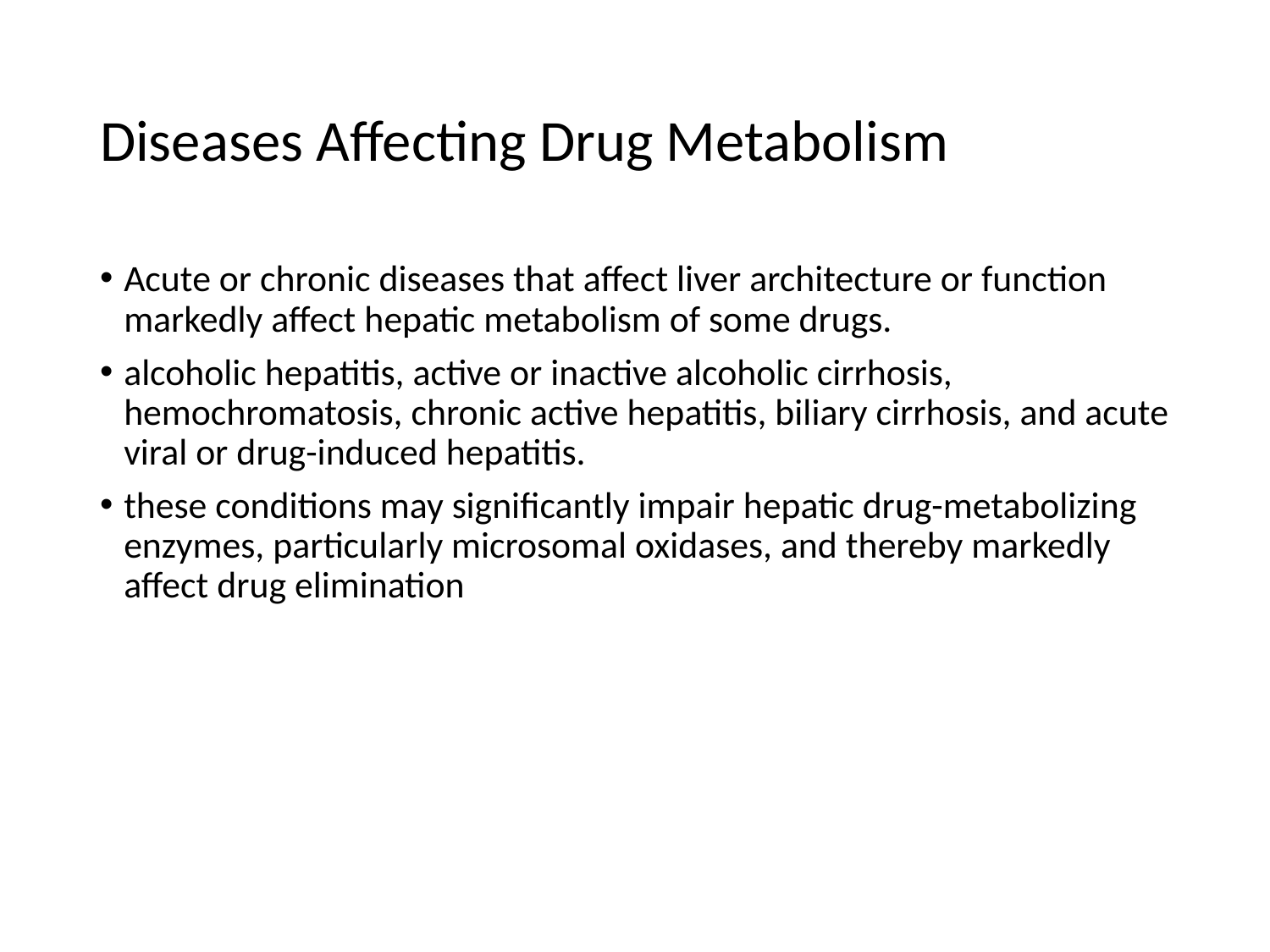

# Diseases Affecting Drug Metabolism
Acute or chronic diseases that affect liver architecture or function markedly affect hepatic metabolism of some drugs.
alcoholic hepatitis, active or inactive alcoholic cirrhosis, hemochromatosis, chronic active hepatitis, biliary cirrhosis, and acute viral or drug-induced hepatitis.
these conditions may significantly impair hepatic drug-metabolizing enzymes, particularly microsomal oxidases, and thereby markedly affect drug elimination